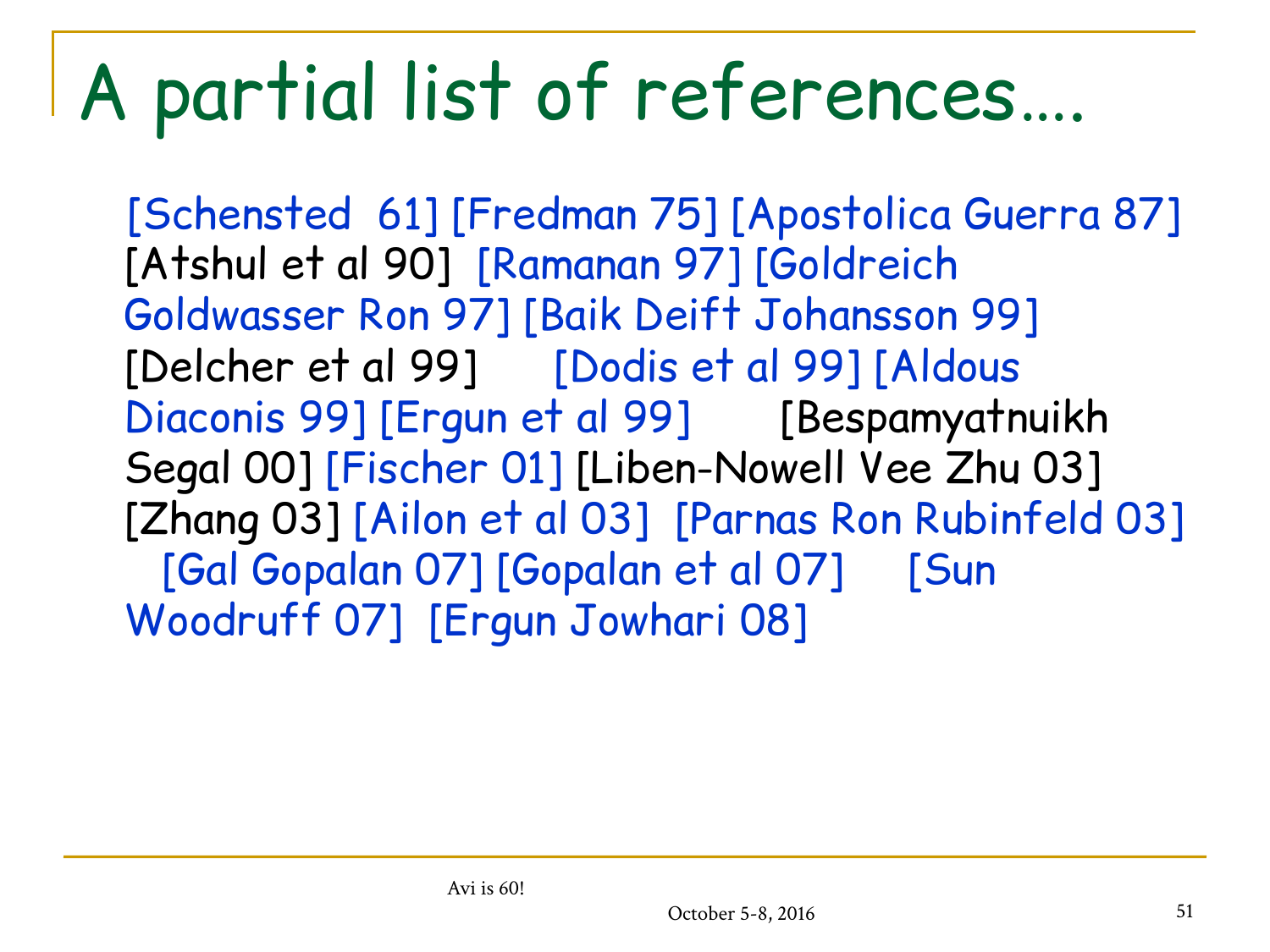

# A partial list of references….
    [Schensted  61] [Fredman 75] [Apostolica Guerra 87] [Atshul et al 90]  [Ramanan 97] [Goldreich Goldwasser Ron 97] [Baik Deift Johansson 99] [Delcher et al 99]      [Dodis et al 99] [Aldous Diaconis 99] [Ergun et al 99]       [Bespamyatnuikh Segal 00] [Fischer 01] [Liben-Nowell Vee Zhu 03]  [Zhang 03] [Ailon et al 03]  [Parnas Ron Rubinfeld 03]    [Gal Gopalan 07] [Gopalan et al 07]     [Sun Woodruff 07]  [Ergun Jowhari 08]

51
Avi is 60!                                                                                                               October 5-8, 2016